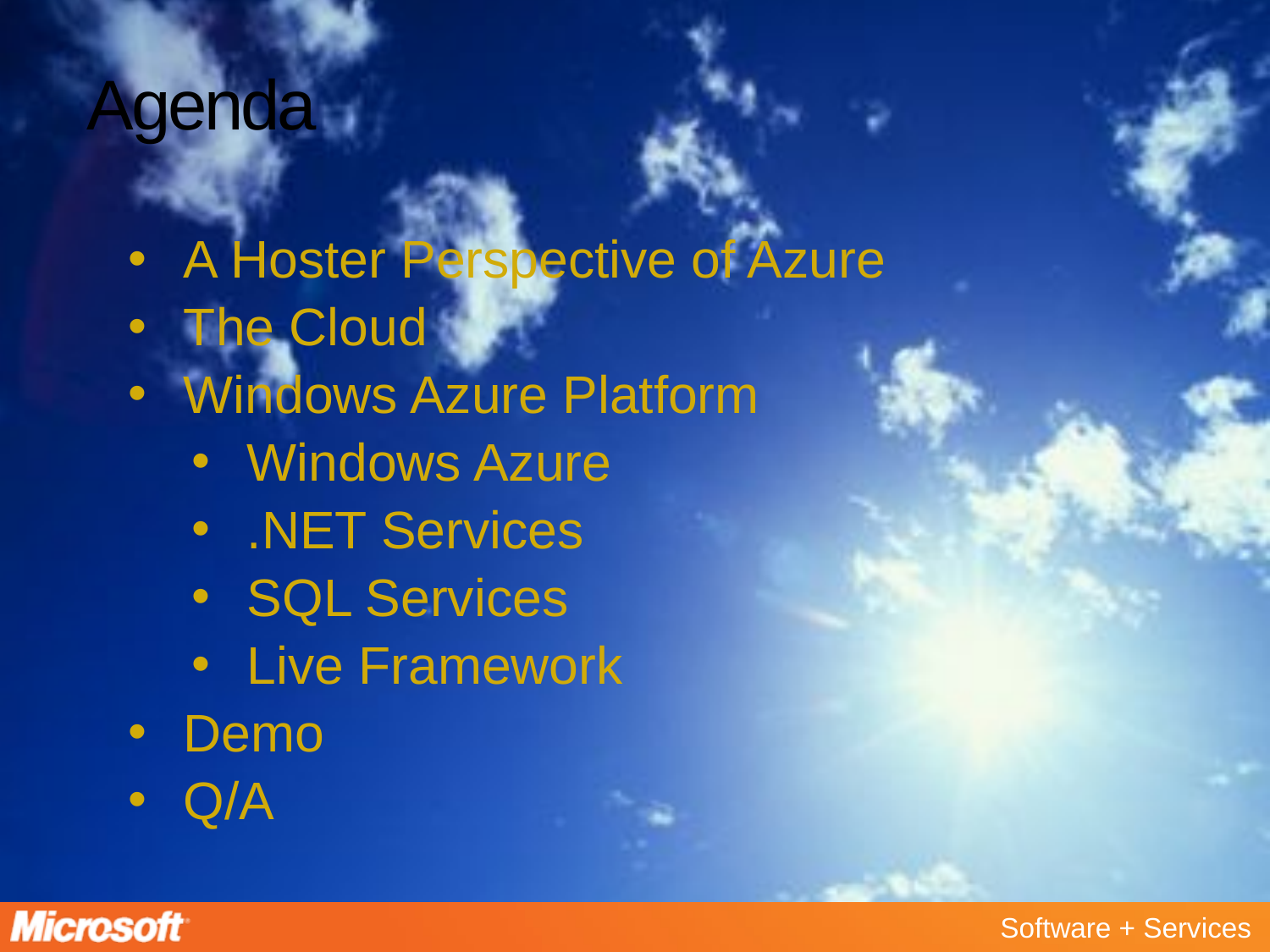

# Agenda
A Hoster Perspective of Azure
The Cloud
Windows Azure Platform
Windows Azure
.NET Services
SQL Services
Live Framework
Demo
Q/A